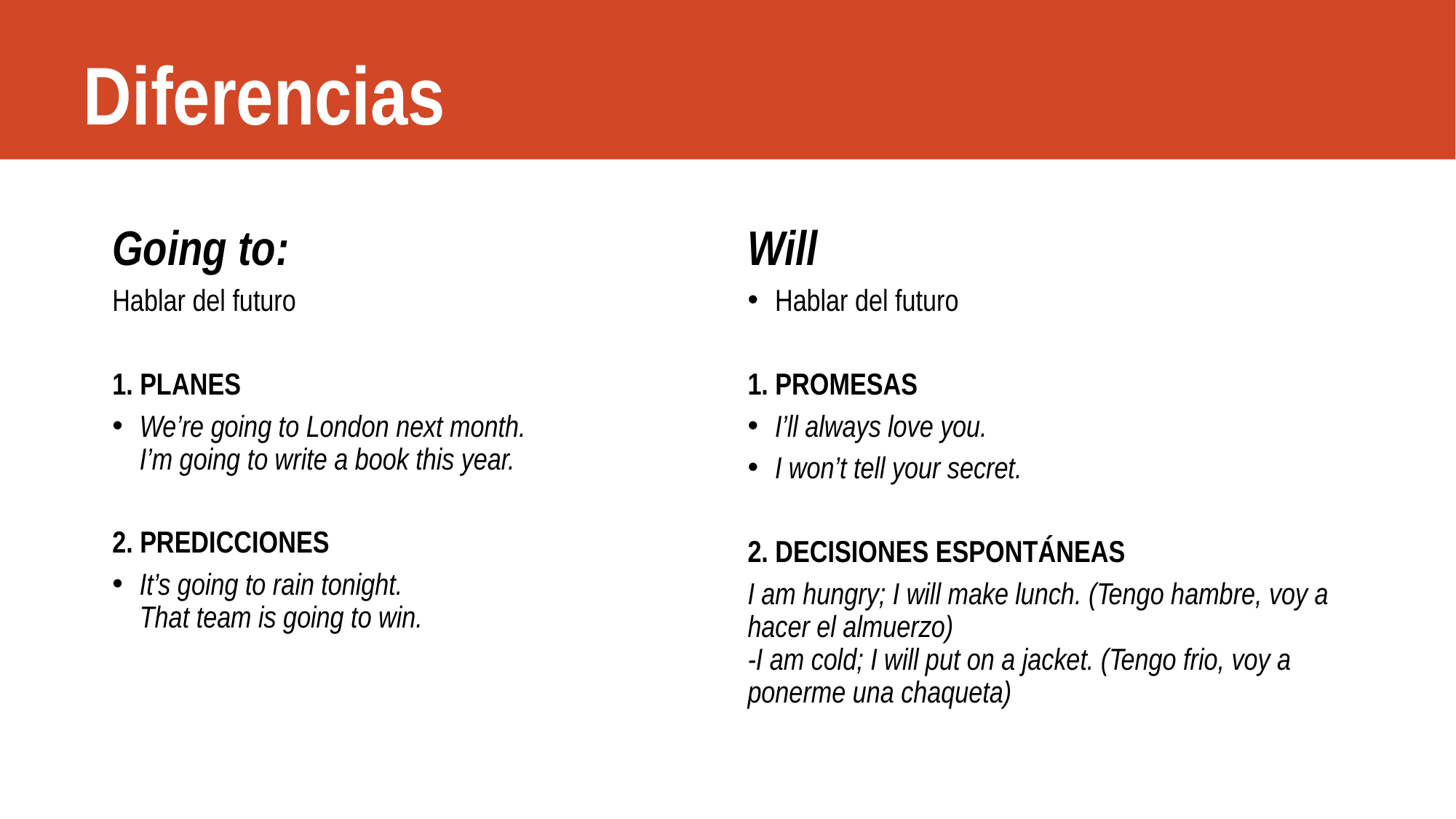

# Diferencias
Going to:
Hablar del futuro

1. PLANES
We’re going to London next month.
I’m going to write a book this year.

2. PREDICCIONES
It’s going to rain tonight.
That team is going to win.

Will
Hablar del futuro

1. PROMESAS
I’ll always love you.
I won’t tell your secret.

2. DECISIONES ESPONTÁNEAS
I am hungry; I will make lunch. (Tengo hambre, voy a hacer el almuerzo)
-I am cold; I will put on a jacket. (Tengo frio, voy a ponerme una chaqueta)